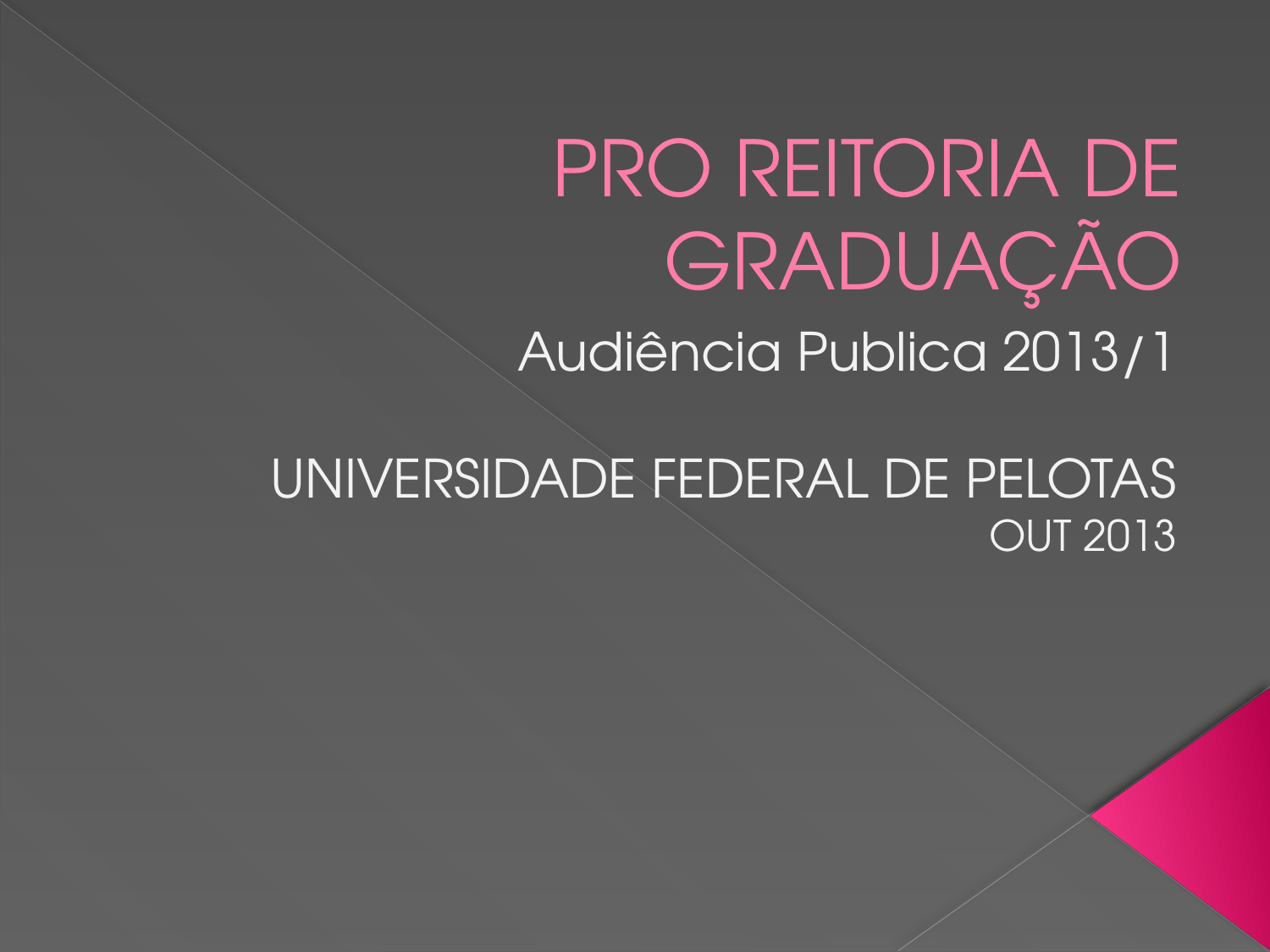

# PRO REITORIA DE GRADUAÇÃO
Audiência Publica 2013/1

UNIVERSIDADE FEDERAL DE PELOTAS
OUT 2013